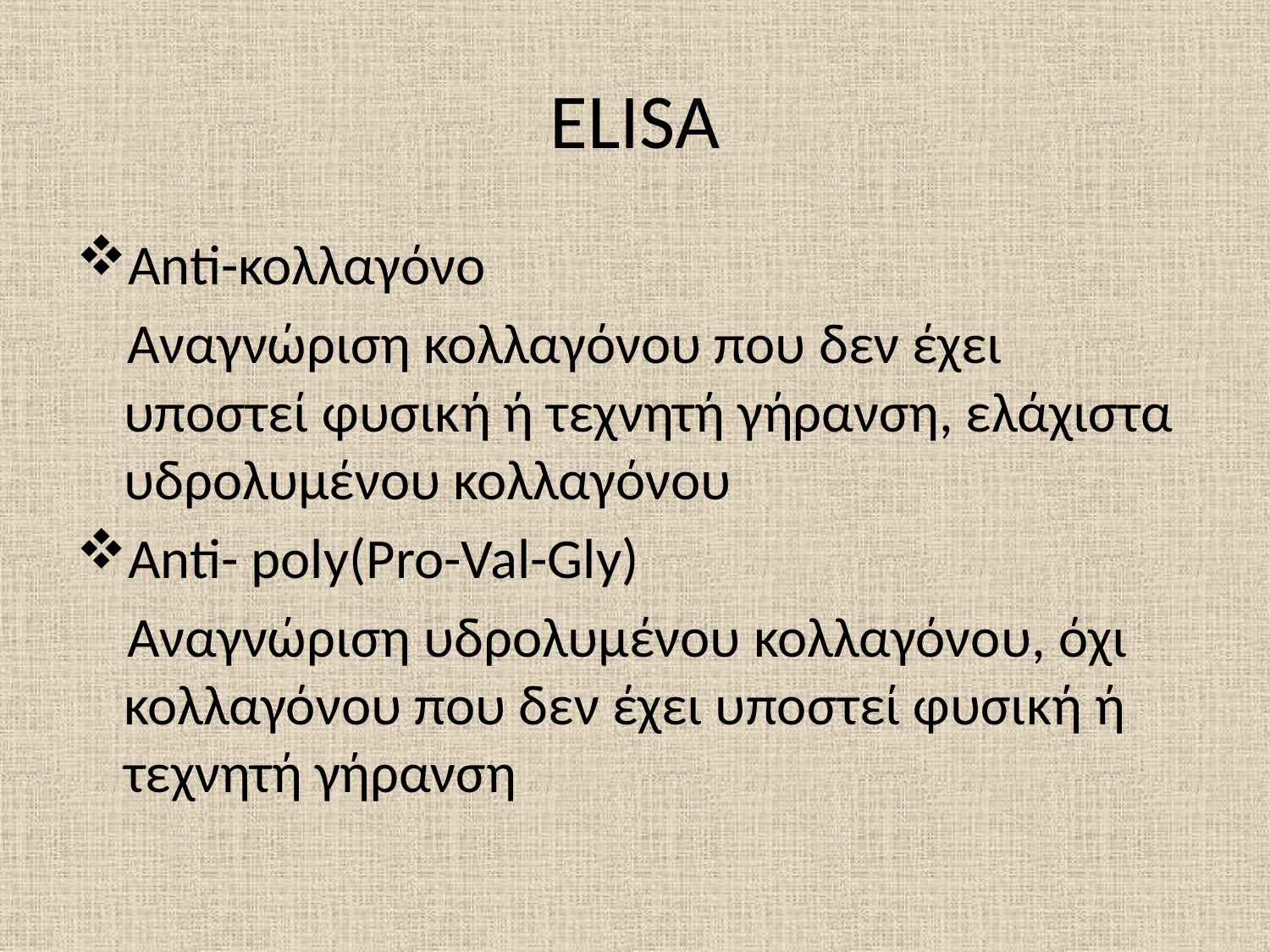

# ELISA
Anti-κολλαγόνο
    Αναγνώριση κολλαγόνου που δεν έχει υποστεί φυσική ή τεχνητή γήρανση, ελάχιστα υδρολυμένου κολλαγόνου
Anti- poly(Pro-Val-Gly)
    Αναγνώριση υδρολυμένου κολλαγόνου, όχι κολλαγόνου που δεν έχει υποστεί φυσική ή τεχνητή γήρανση